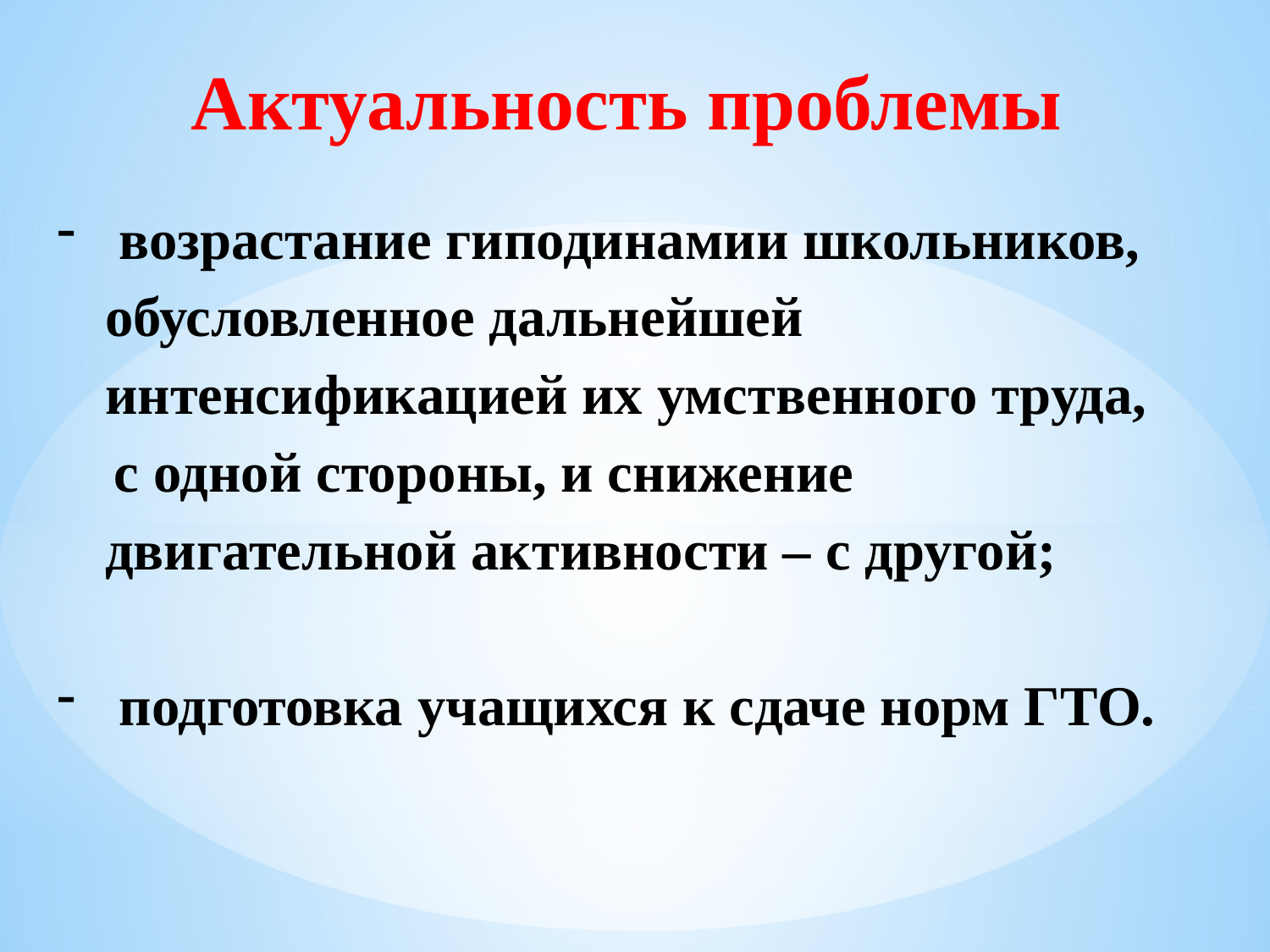

# Актуальность проблемы
 возрастание гиподинамии школьников, обусловленное дальнейшей интенсификацией их умственного труда,
    с одной стороны, и снижение двигательной активности – с другой;

 подготовка учащихся к сдаче норм ГТО.